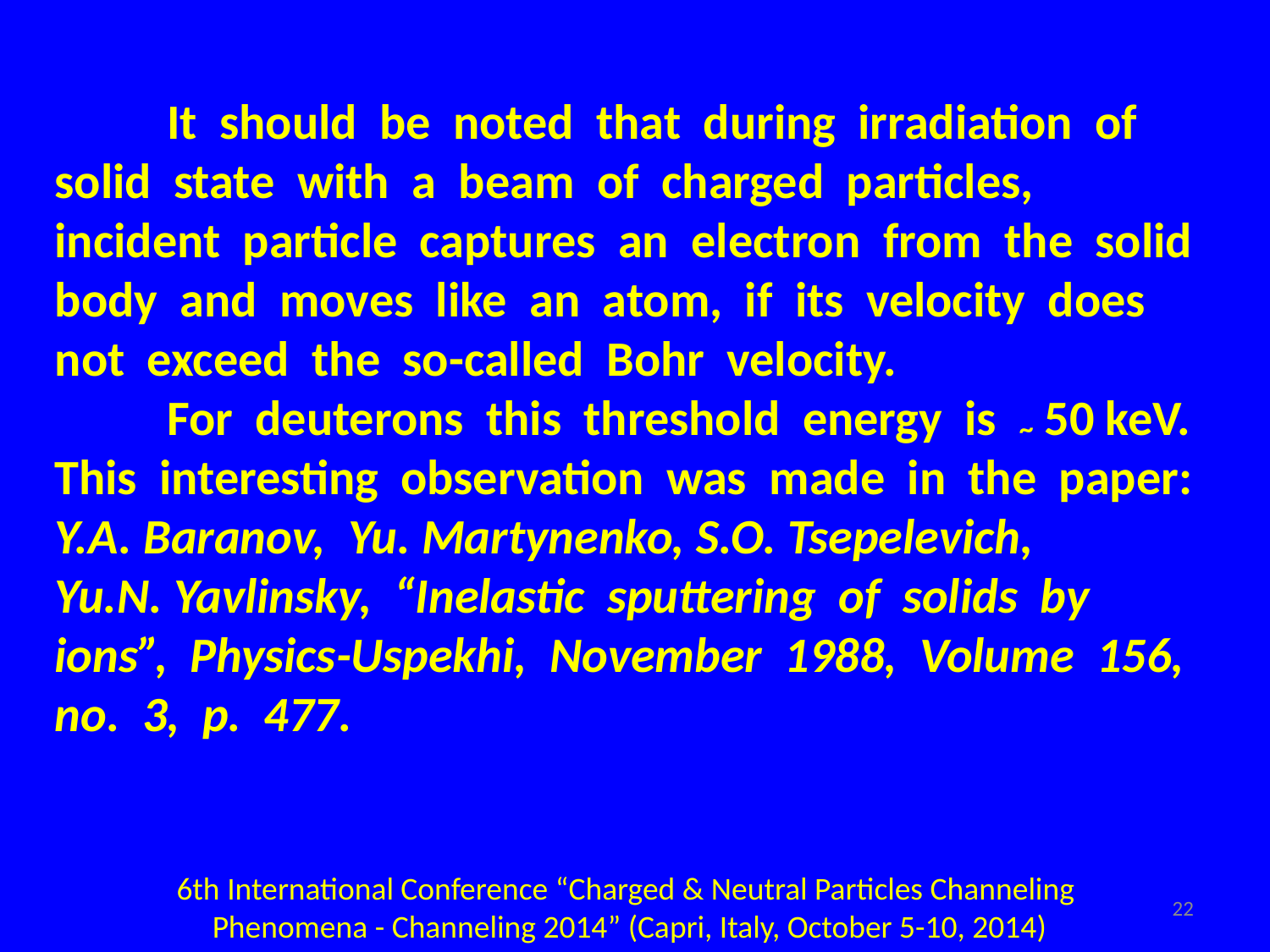

It  should  be  noted  that  during  irradiation  of  solid  state  with  a  beam  of  charged  particles,  incident  particle  captures  an  electron  from  the  solid  body  and  moves  like  an  atom,  if  its  velocity  does  not  exceed  the  so-called  Bohr  velocity.
          For  deuterons  this  threshold  energy  is  ~ 50 keV.
This  interesting  observation  was  made  in  the  paper:
Y.A. Baranov,  Yu. Martynenko, S.O. Tsepelevich,
Yu.N. Yavlinsky,  “Inelastic  sputtering  of  solids  by  ions”,  Physics-Uspekhi,  November  1988,  Volume  156,  no.  3,  p.  477.
6th International Conference “Charged & Neutral Particles Channeling
Phenomena - Channeling 2014” (Capri, Italy, October 5-10, 2014)
22